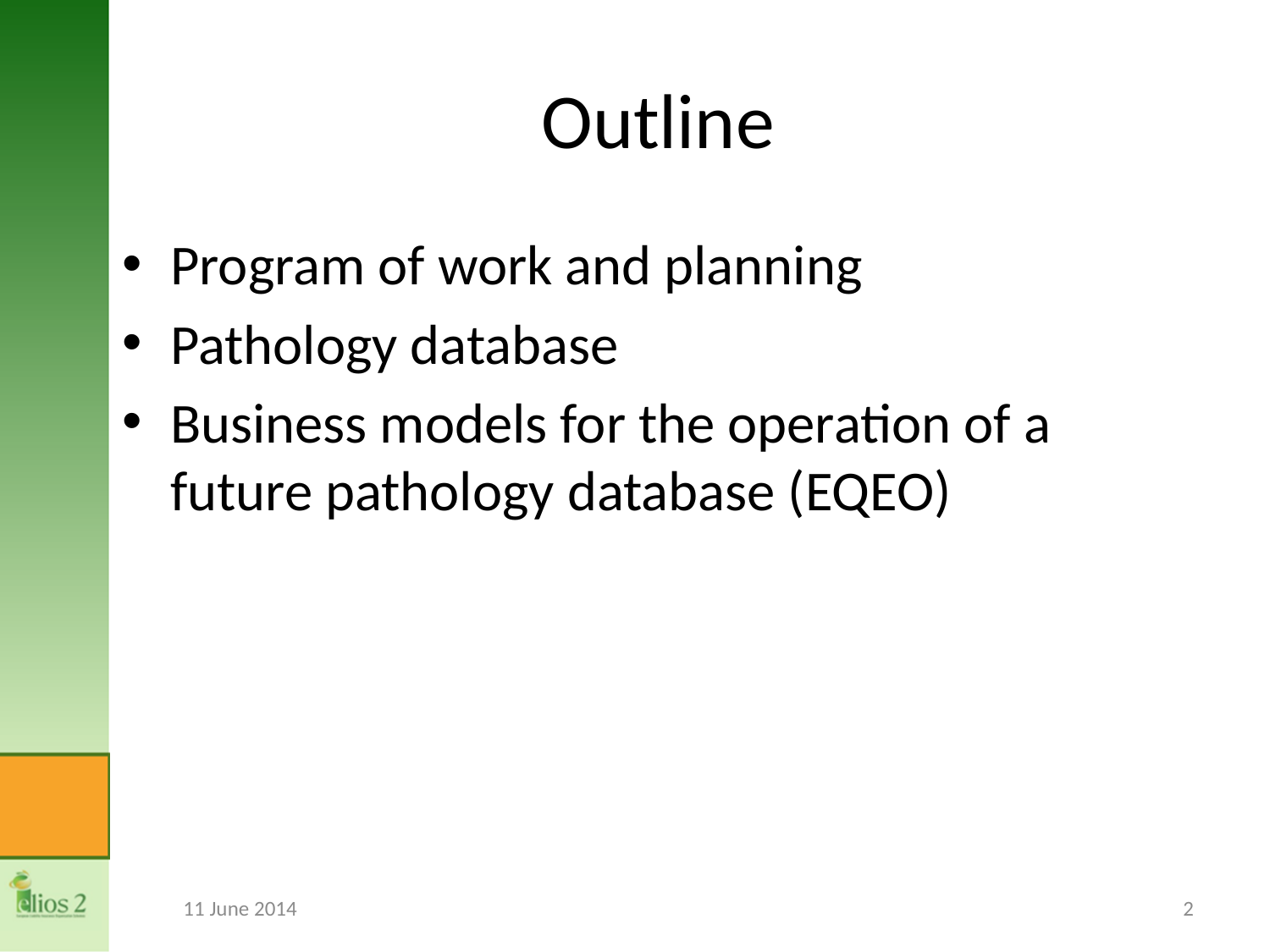

# Outline
Program of work and planning
Pathology database
Business models for the operation of a future pathology database (EQEO)
11 June 2014
2